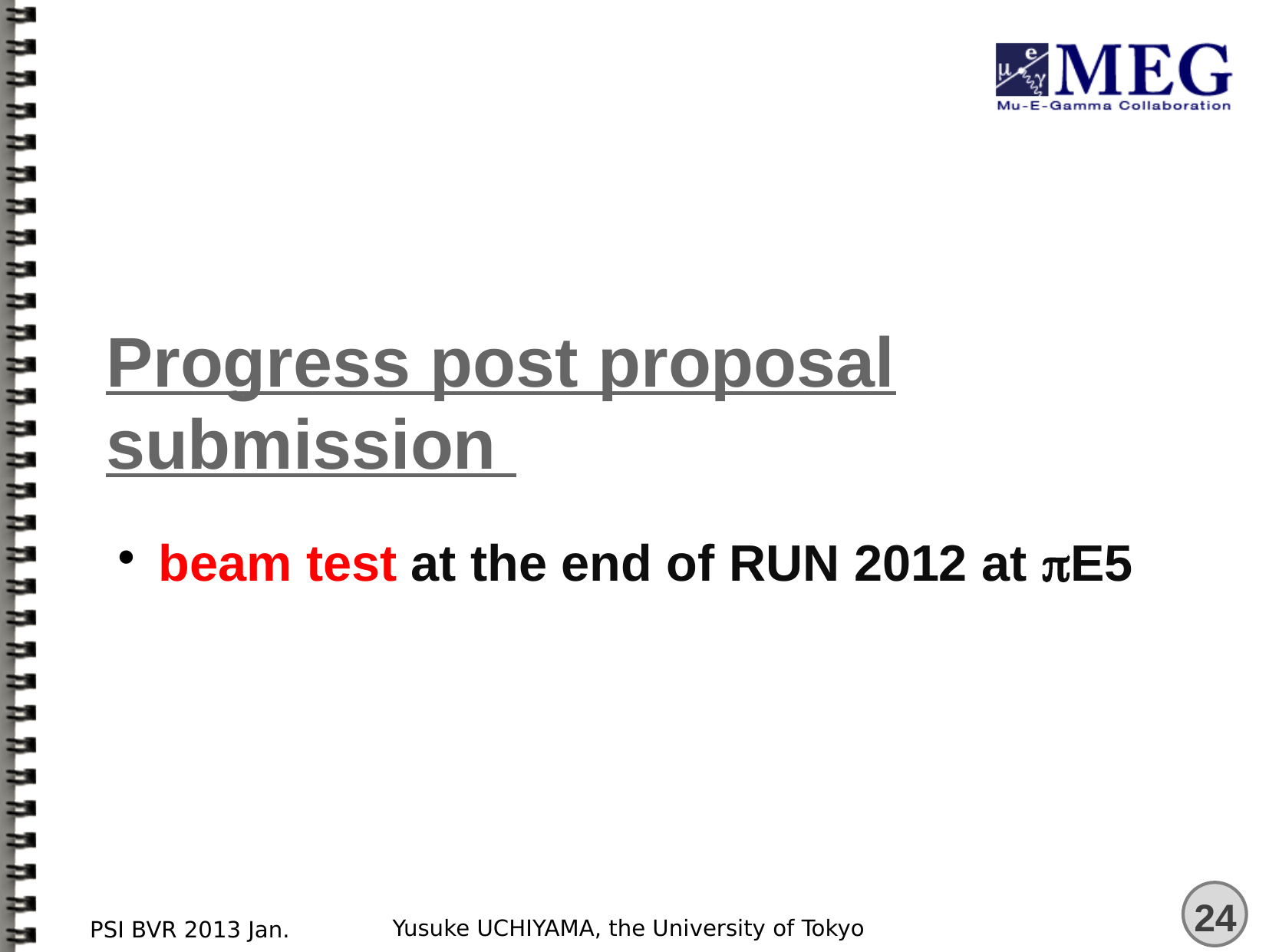

# Progress post proposal submission
beam test at the end of RUN 2012 at πE5
Yusuke UCHIYAMA, the University of Tokyo
PSI BVR 2013 Jan.